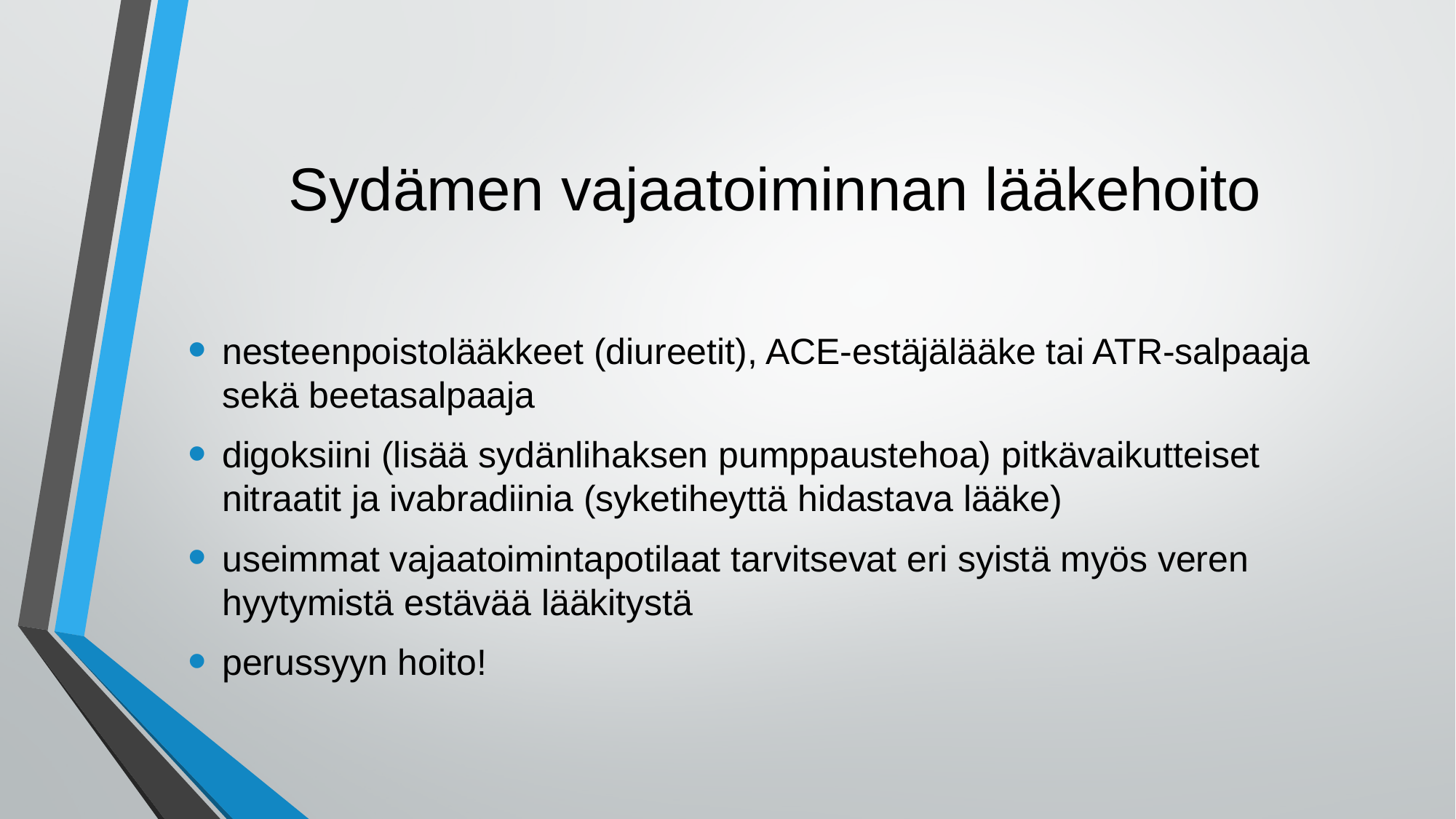

# Sydämen vajaatoiminnan lääkehoito
nesteenpoistolääkkeet (diureetit), ACE-estäjälääke tai ATR-salpaaja sekä beetasalpaaja
digoksiini (lisää sydänlihaksen pumppaustehoa) pitkävaikutteiset nitraatit ja ivabradiinia (syketiheyttä hidastava lääke)
useimmat vajaatoimintapotilaat tarvitsevat eri syistä myös veren hyytymistä estävää lääkitystä
perussyyn hoito!